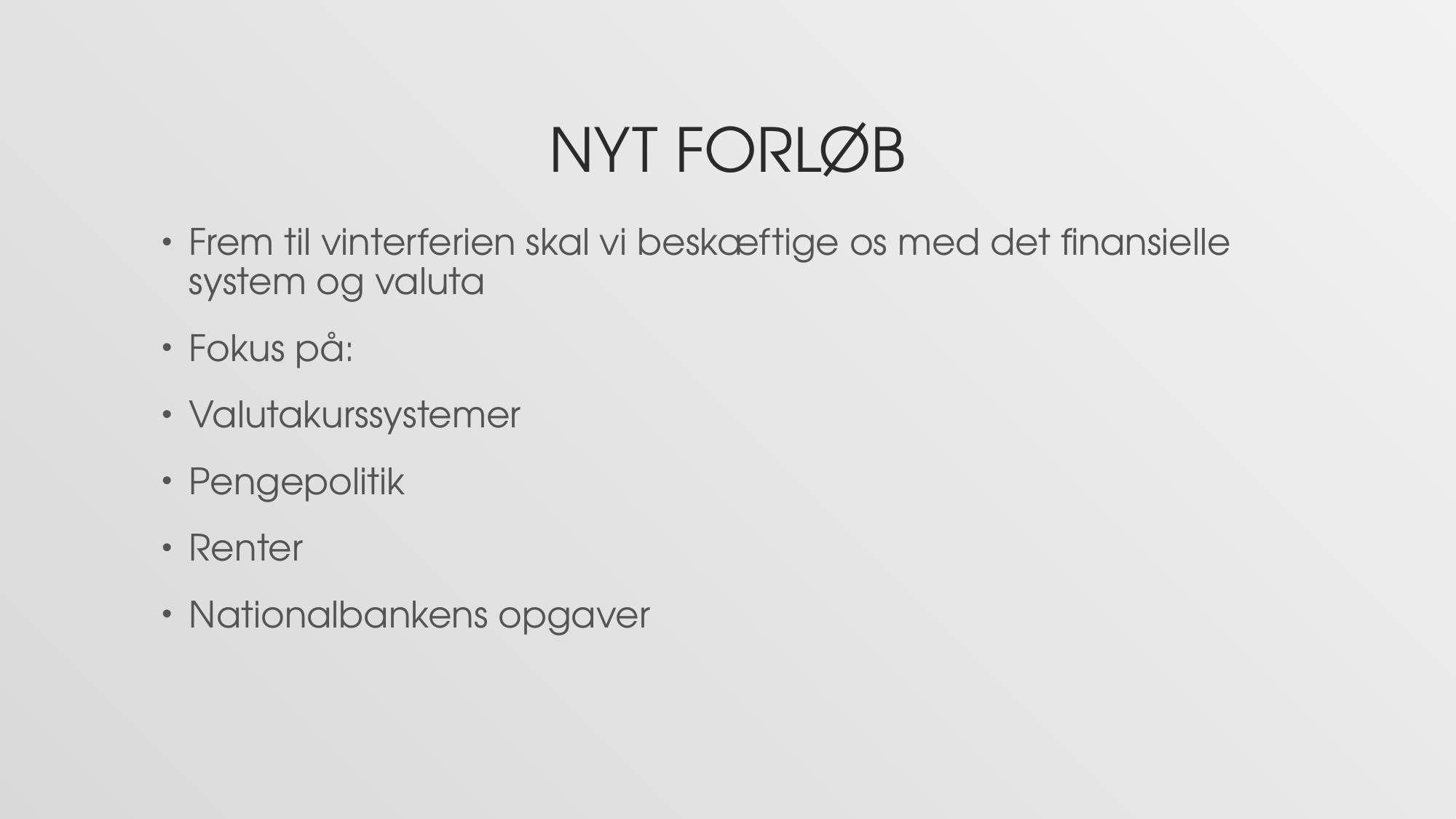

# Nyt forløb
Frem til vinterferien skal vi beskæftige os med det finansielle system og valuta
Fokus på:
Valutakurssystemer
Pengepolitik
Renter
Nationalbankens opgaver